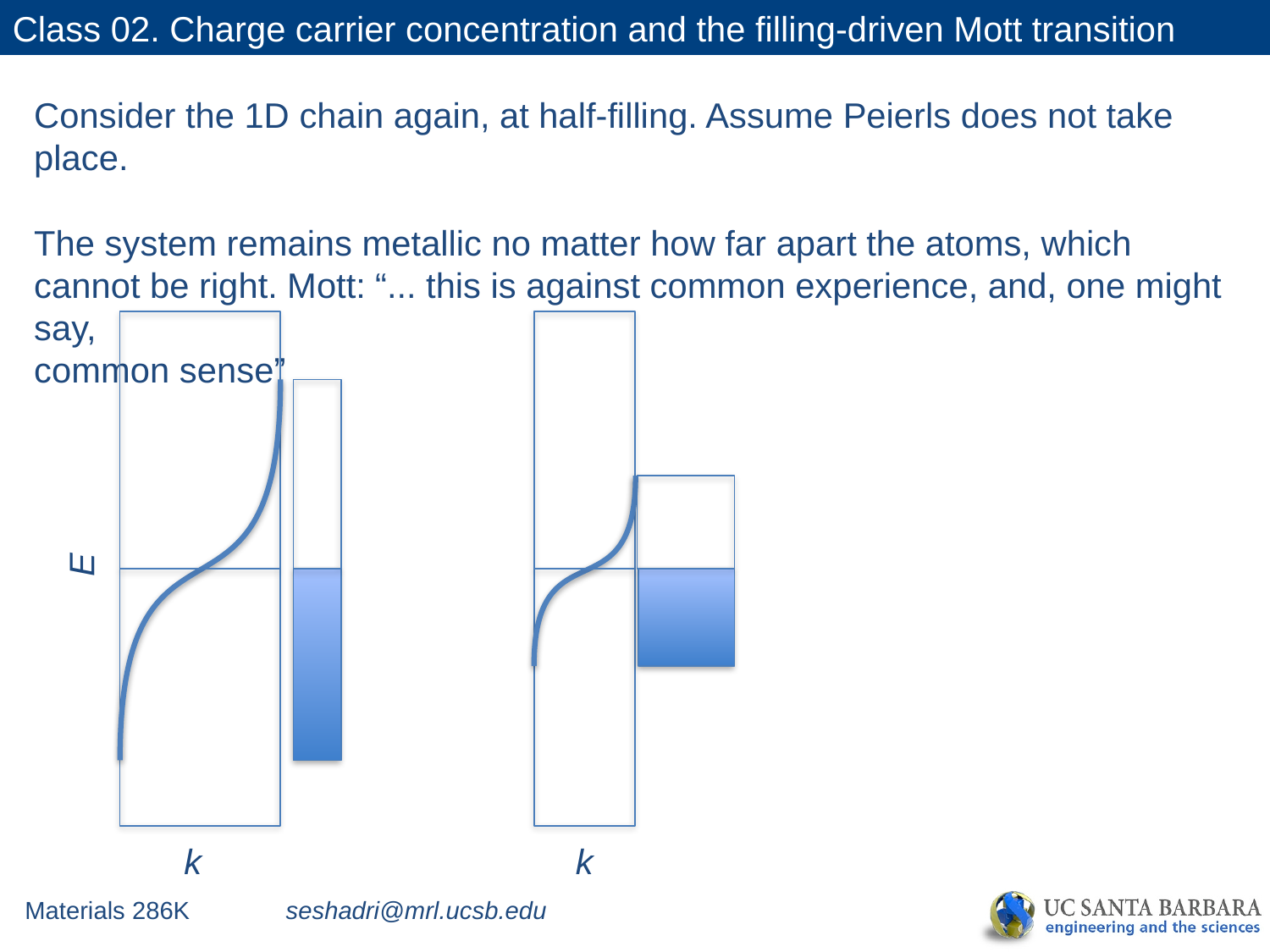

Class 02. Charge carrier concentration and the filling-driven Mott transition
Consider the 1D chain again, at half-filling. Assume Peierls does not take place.

The system remains metallic no matter how far apart the atoms, which cannot be right. Mott: “... this is against common experience, and, one might say,
common sense”

E

k
k